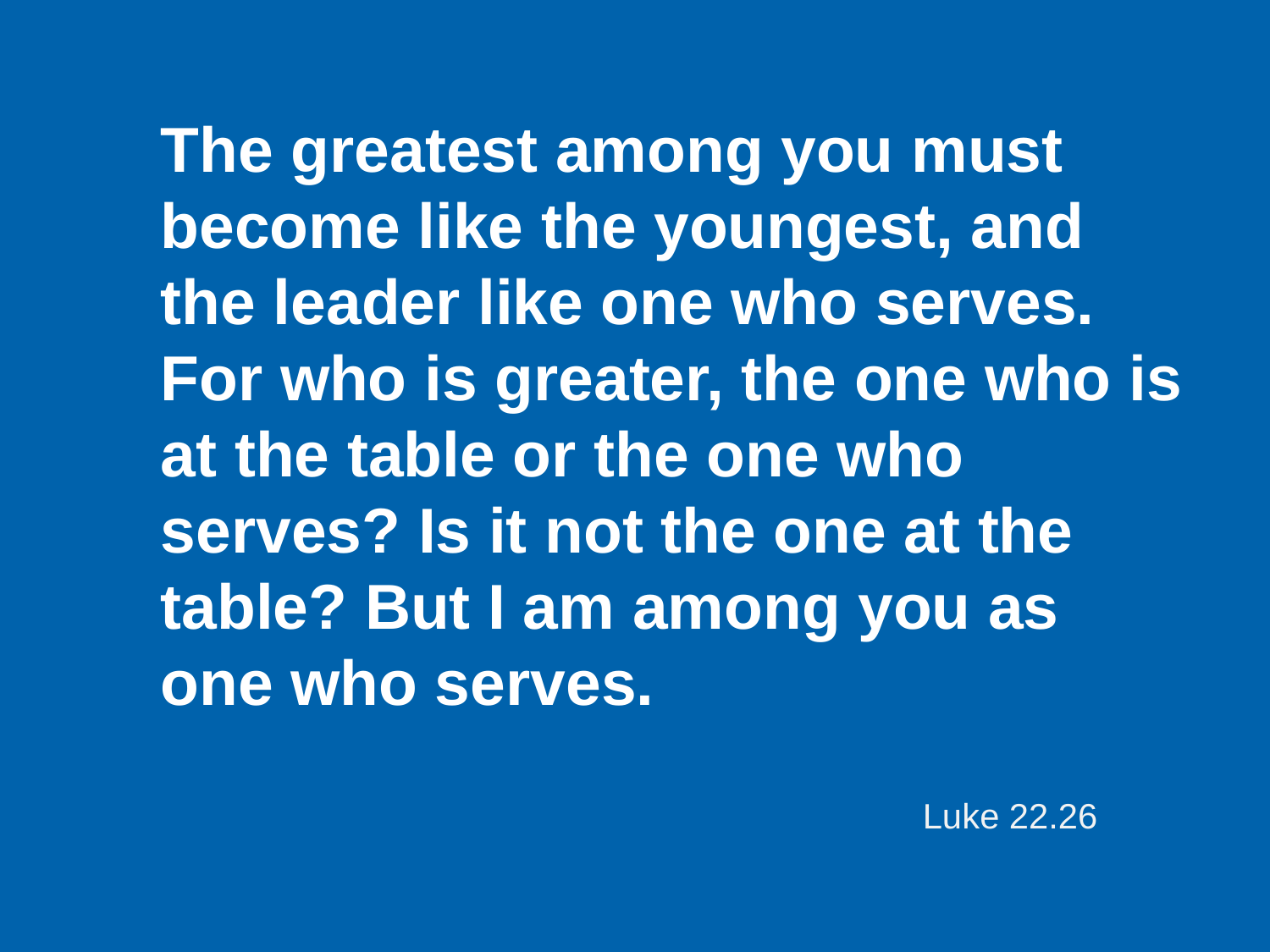

The greatest among you must become like the youngest, and the leader like one who serves.  For who is greater, the one who is at the table or the one who serves? Is it not the one at the table? But I am among you as one who serves.					        														Luke 22.26